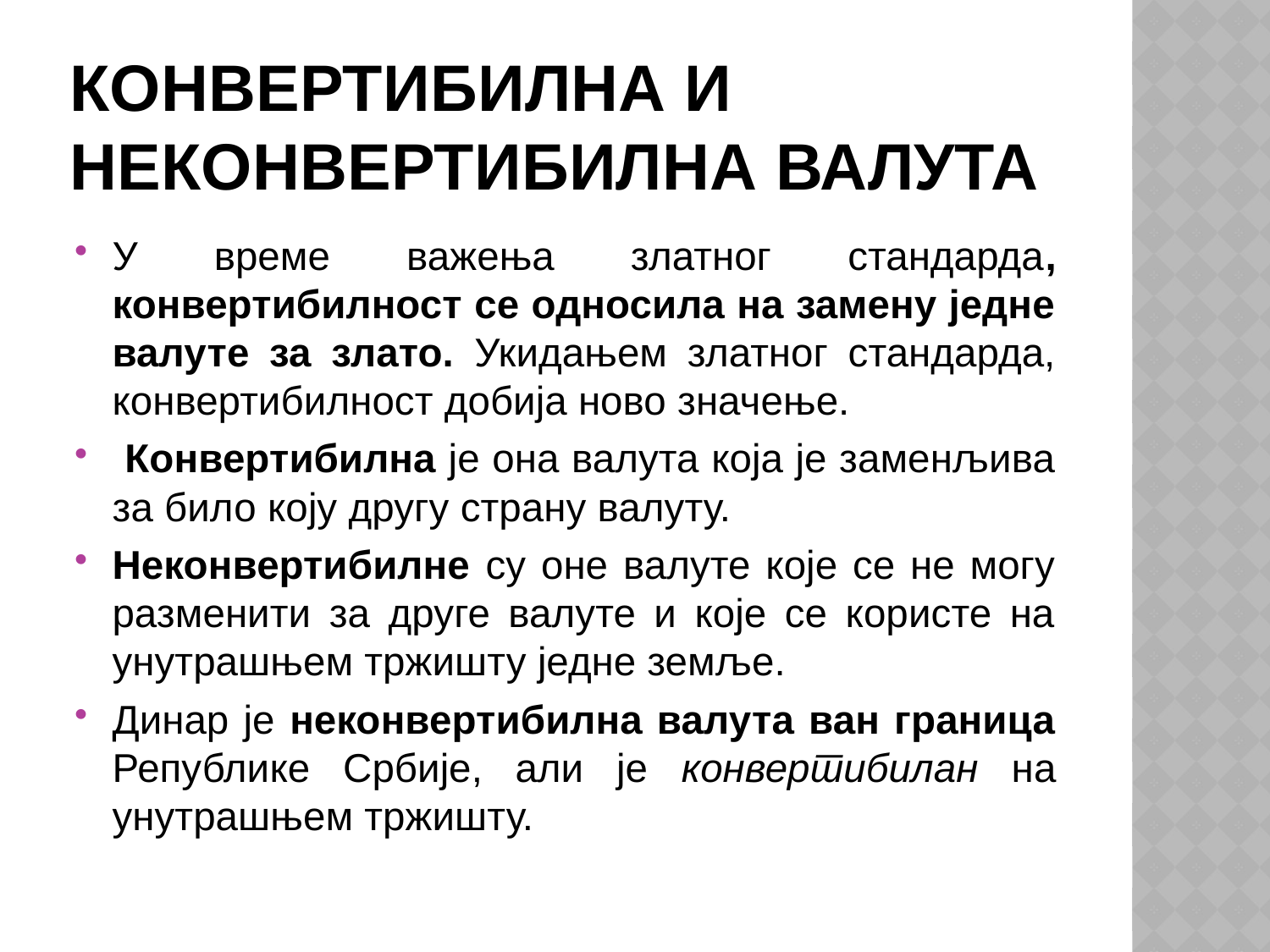

# Конвертибилна и неконвертибилна валута
У време важења златног стандарда, конвертибилност се односила на замену једне валуте за злато. Укидањем златног стандарда, конвертибилност добија ново значење.
 Конвертибилна је она валута која је заменљива за било коју другу страну валуту.
Неконвертибилне су оне валуте које се не могу разменити за друге валуте и које се користе на унутрашњем тржишту једне земље.
Динар је неконвертибилна валута ван граница Републике Србије, али је конвертибилан на унутрашњем тржишту.